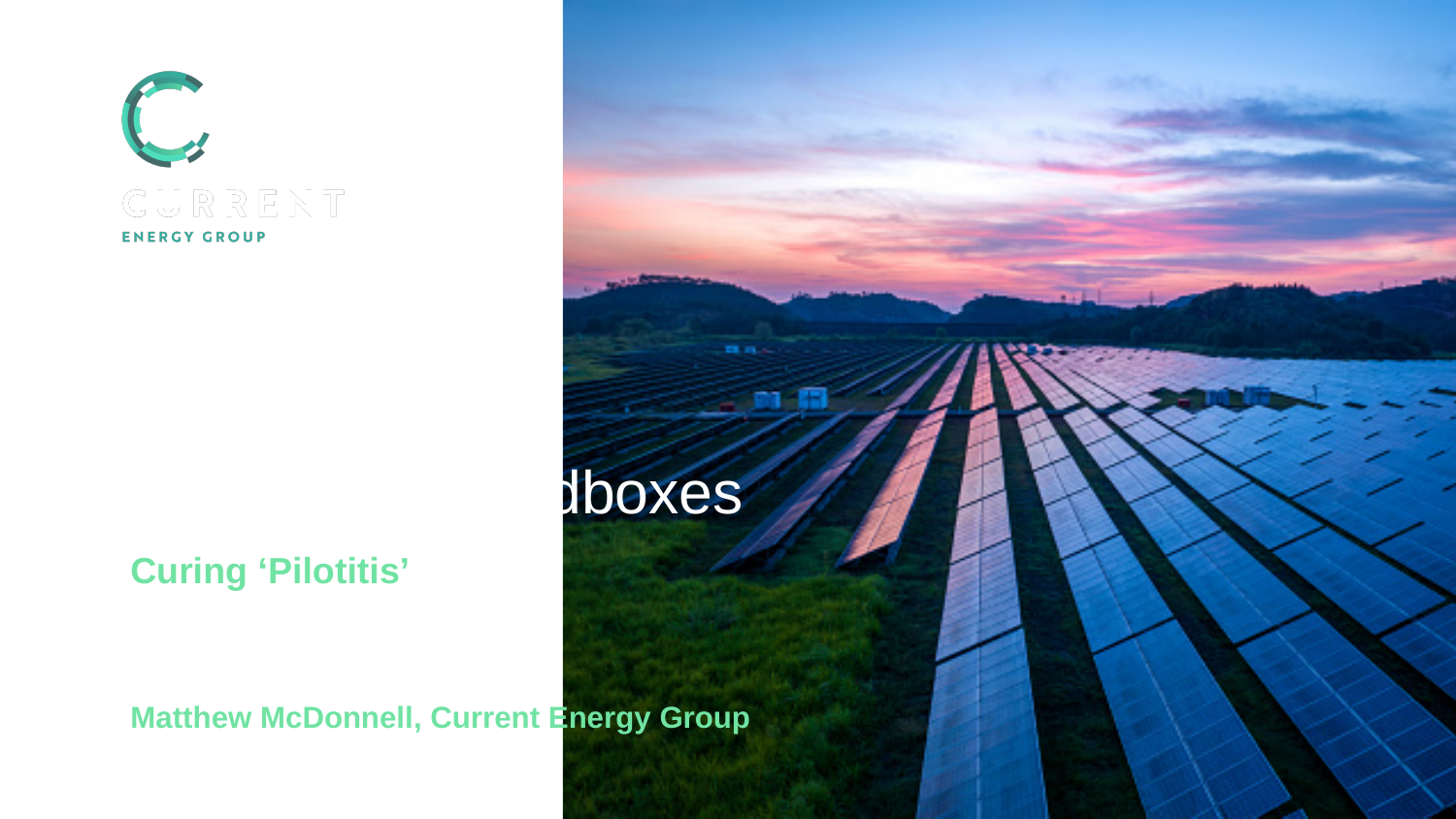

# Regulatory Sandboxes
Curing ‘Pilotitis’

Matthew McDonnell, Current Energy Group